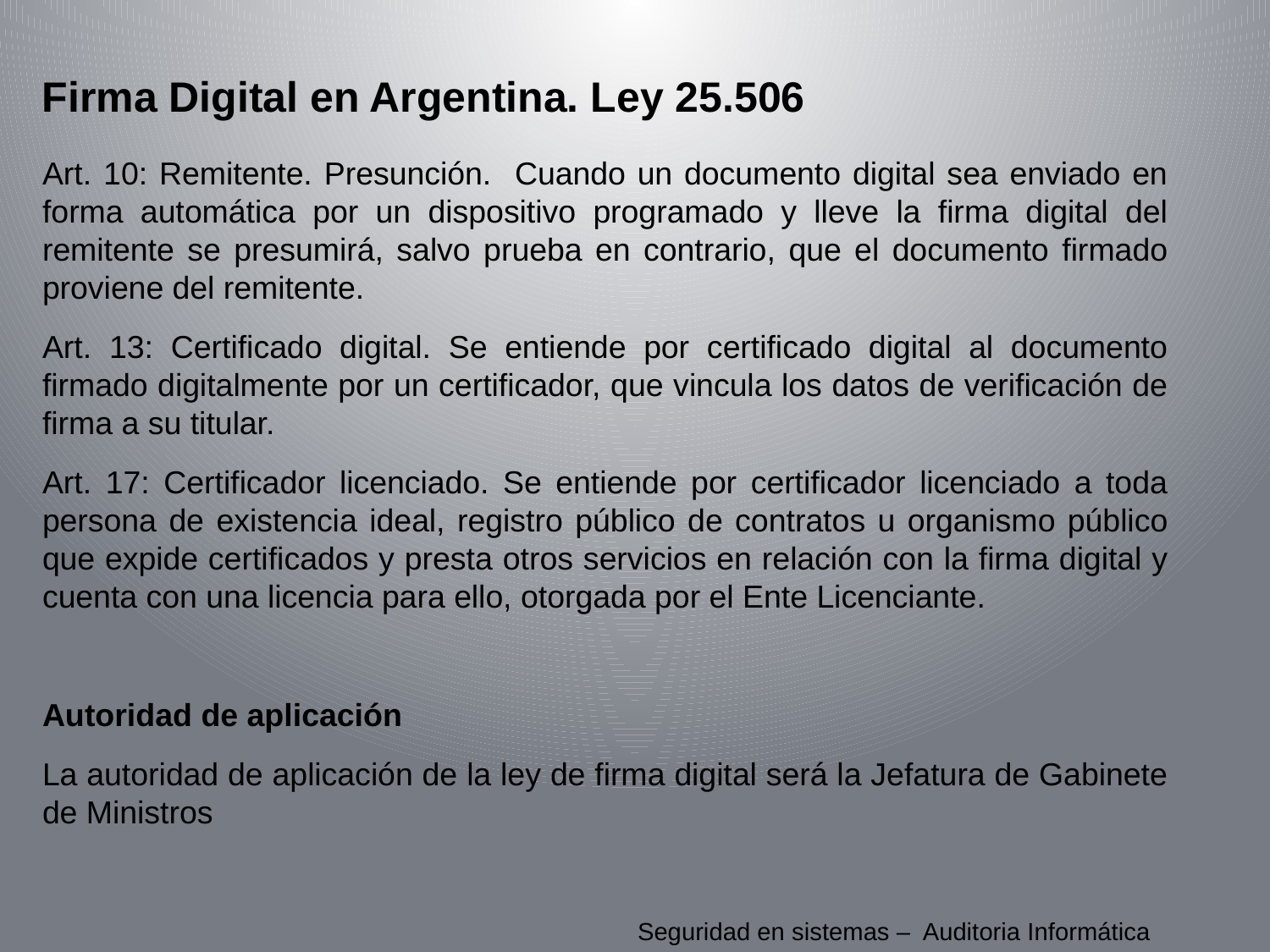

Firma Digital en Argentina. Ley 25.506
Art. 10: Remitente. Presunción.  Cuando un documento digital sea enviado en forma automática por un dispositivo programado y lleve la firma digital del remitente se presumirá, salvo prueba en contrario, que el documento firmado proviene del remitente.
Art. 13: Certificado digital. Se entiende por certificado digital al documento firmado digitalmente por un certificador, que vincula los datos de verificación de firma a su titular.
Art. 17: Certificador licenciado. Se entiende por certificador licenciado a toda persona de existencia ideal, registro público de contratos u organismo público que expide certificados y presta otros servicios en relación con la firma digital y cuenta con una licencia para ello, otorgada por el Ente Licenciante.

Autoridad de aplicación
La autoridad de aplicación de la ley de firma digital será la Jefatura de Gabinete de Ministros
Seguridad en sistemas –  Auditoria Informática